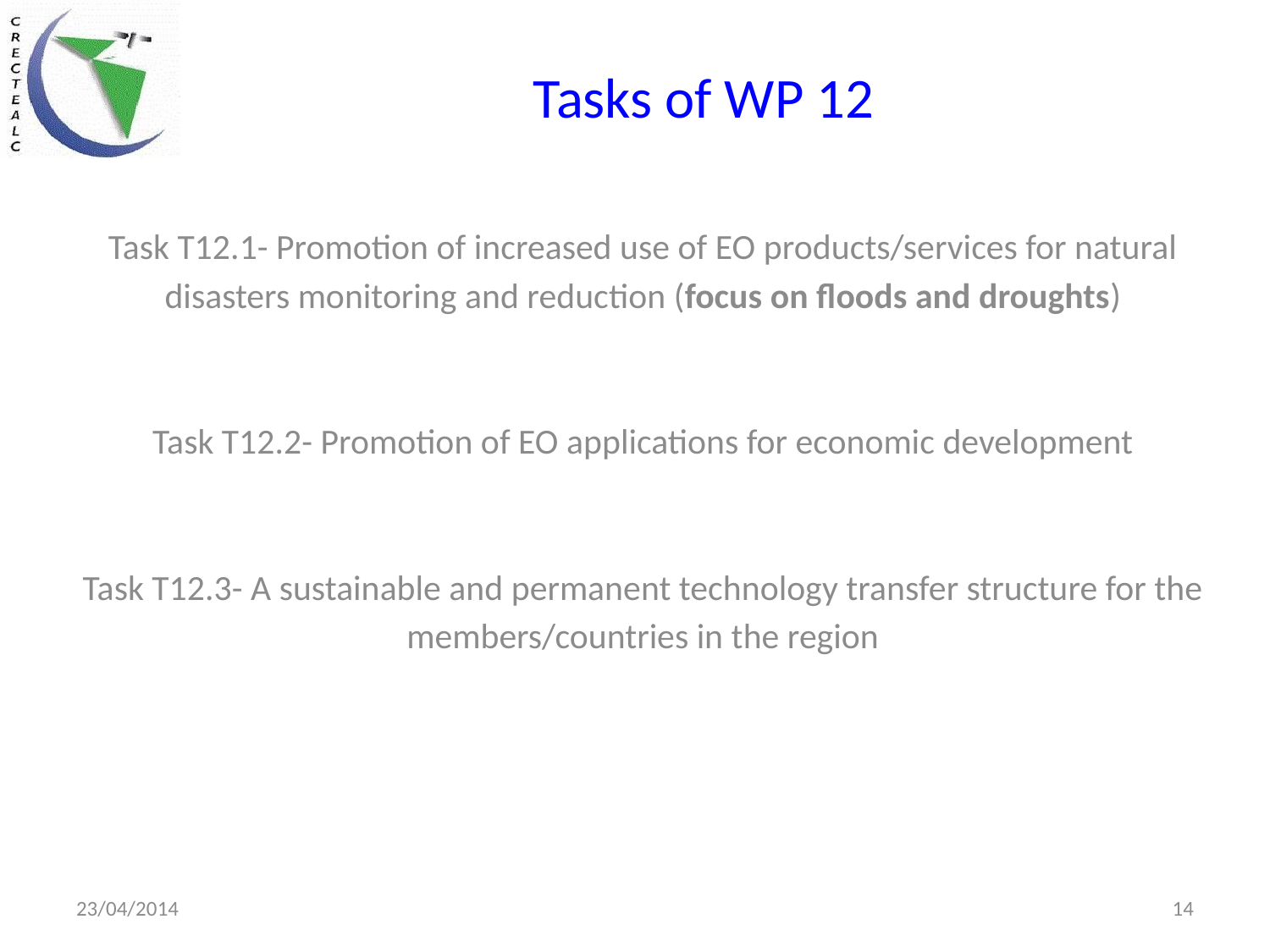

# Tasks of WP 12

Task T12.1- Promotion of increased use of EO products/services for natural disasters monitoring and reduction (focus on floods and droughts)

Task T12.2- Promotion of EO applications for economic development

Task T12.3- A sustainable and permanent technology transfer structure for the members/countries in the region
23/04/2014
14